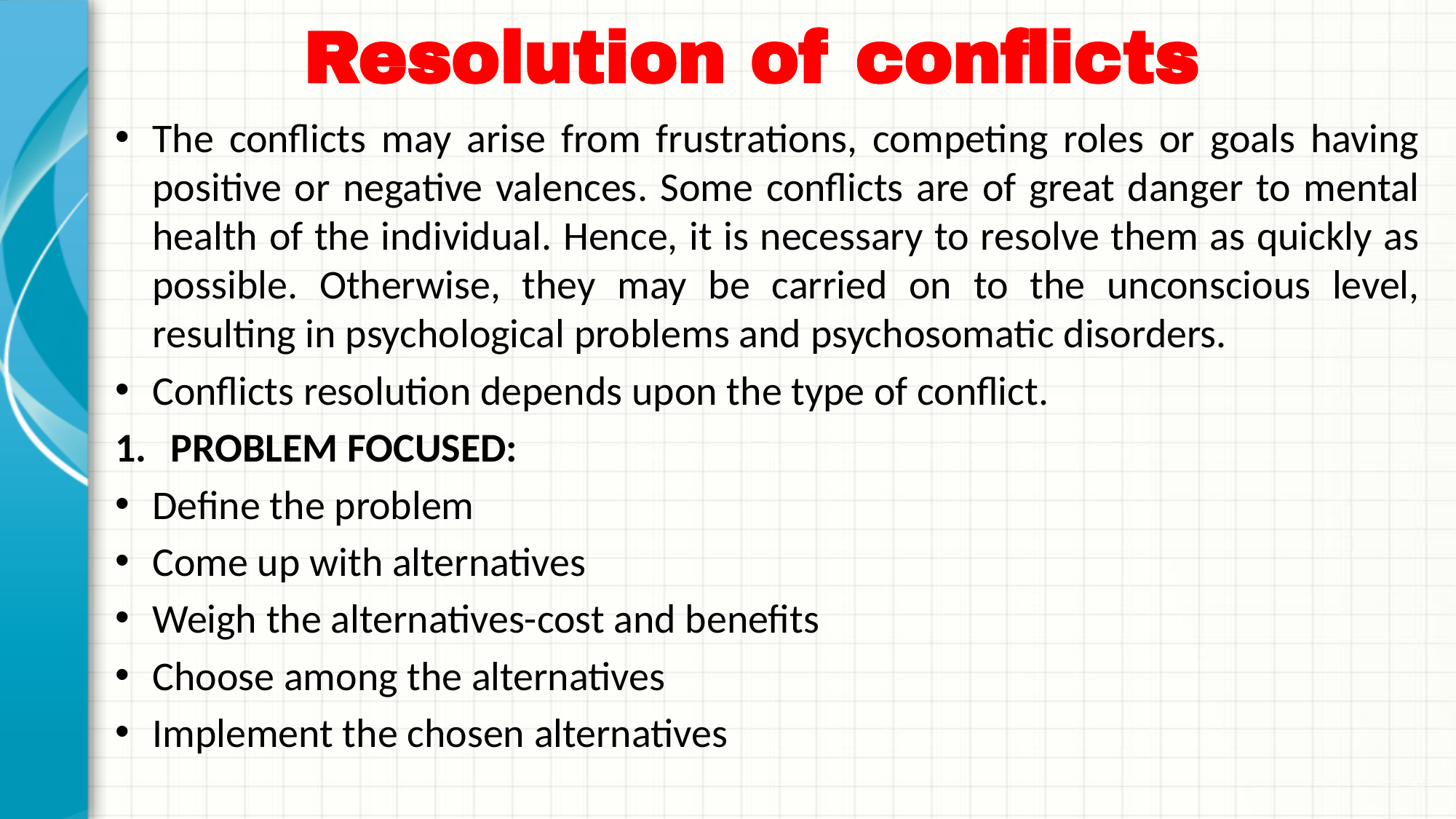

# Resolution of conflicts
The conflicts may arise from frustrations, competing roles or goals having positive or negative valences. Some conflicts are of great danger to mental health of the individual. Hence, it is necessary to resolve them as quickly as possible. Otherwise, they may be carried on to the unconscious level, resulting in psychological problems and psychosomatic disorders.
Conflicts resolution depends upon the type of conflict.
PROBLEM FOCUSED:
Define the problem
Come up with alternatives
Weigh the alternatives-cost and benefits
Choose among the alternatives
Implement the chosen alternatives